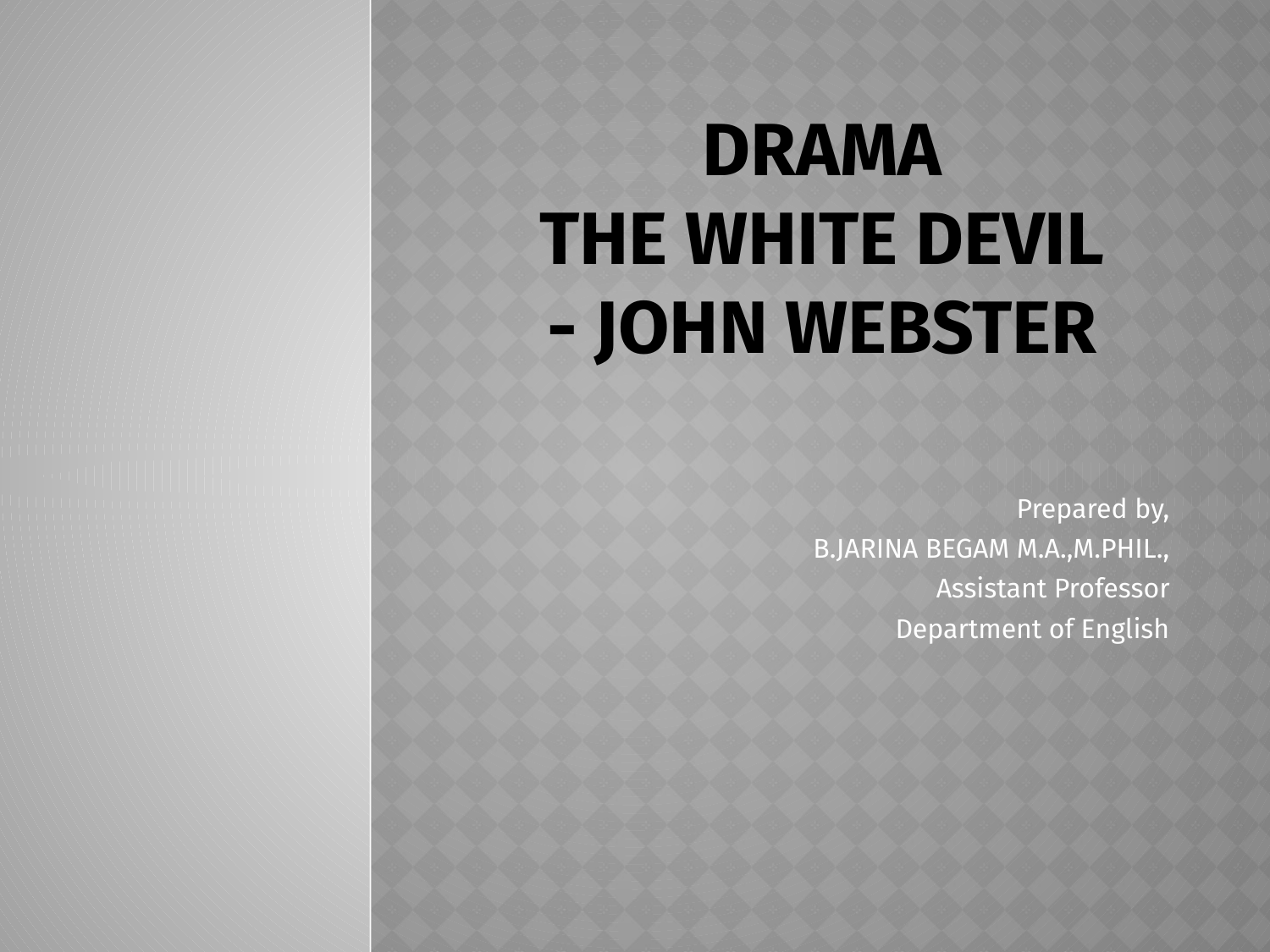

# DRAMA The white devil - john webster
Prepared by,
B.JARINA BEGAM M.A.,M.PHIL.,
Assistant Professor
Department of English